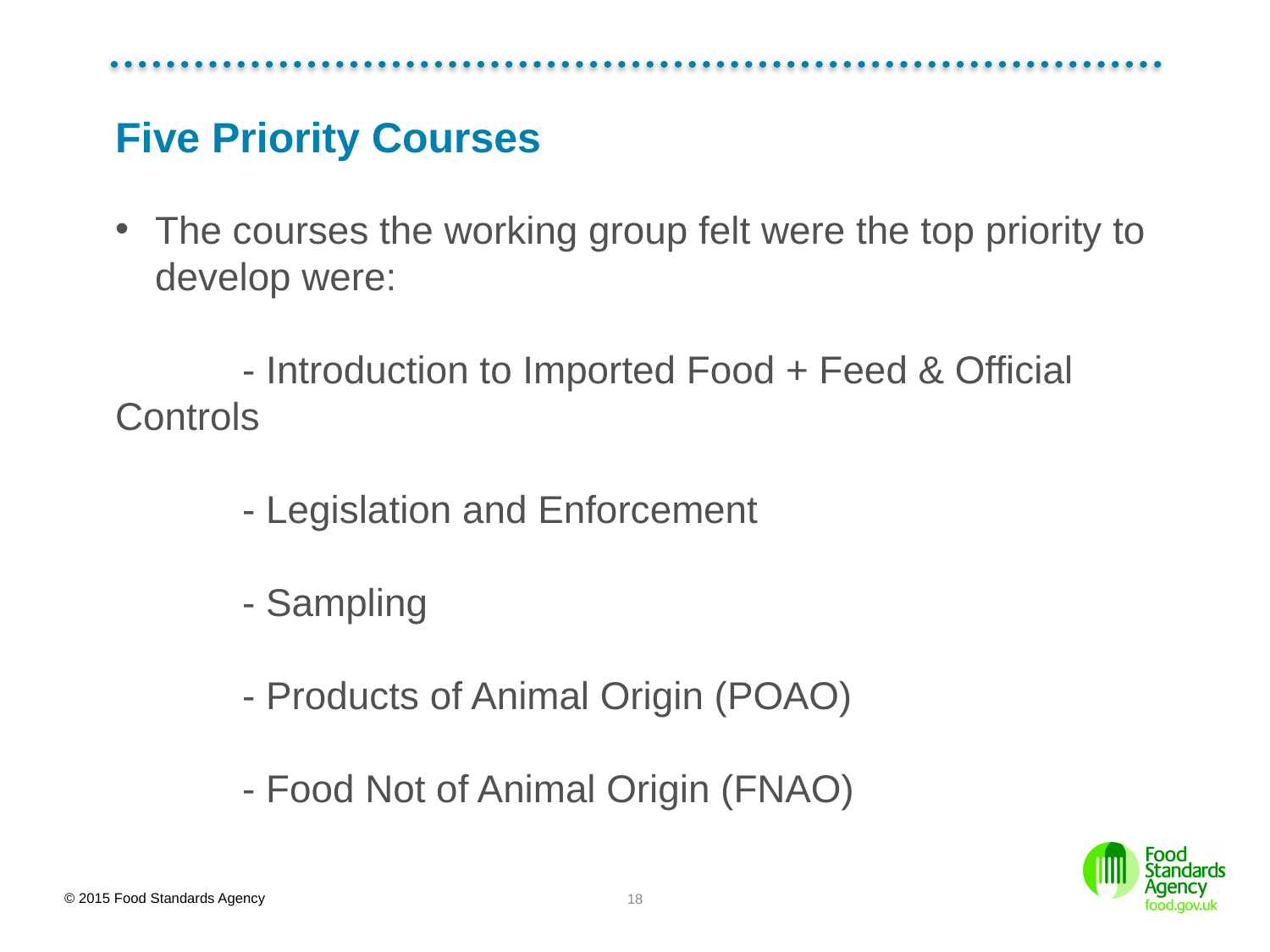

# Five Priority Courses
The courses the working group felt were the top priority to develop were:

	- Introduction to Imported Food + Feed & Official Controls

	- Legislation and Enforcement

	- Sampling

	- Products of Animal Origin (POAO)

	- Food Not of Animal Origin (FNAO)
18